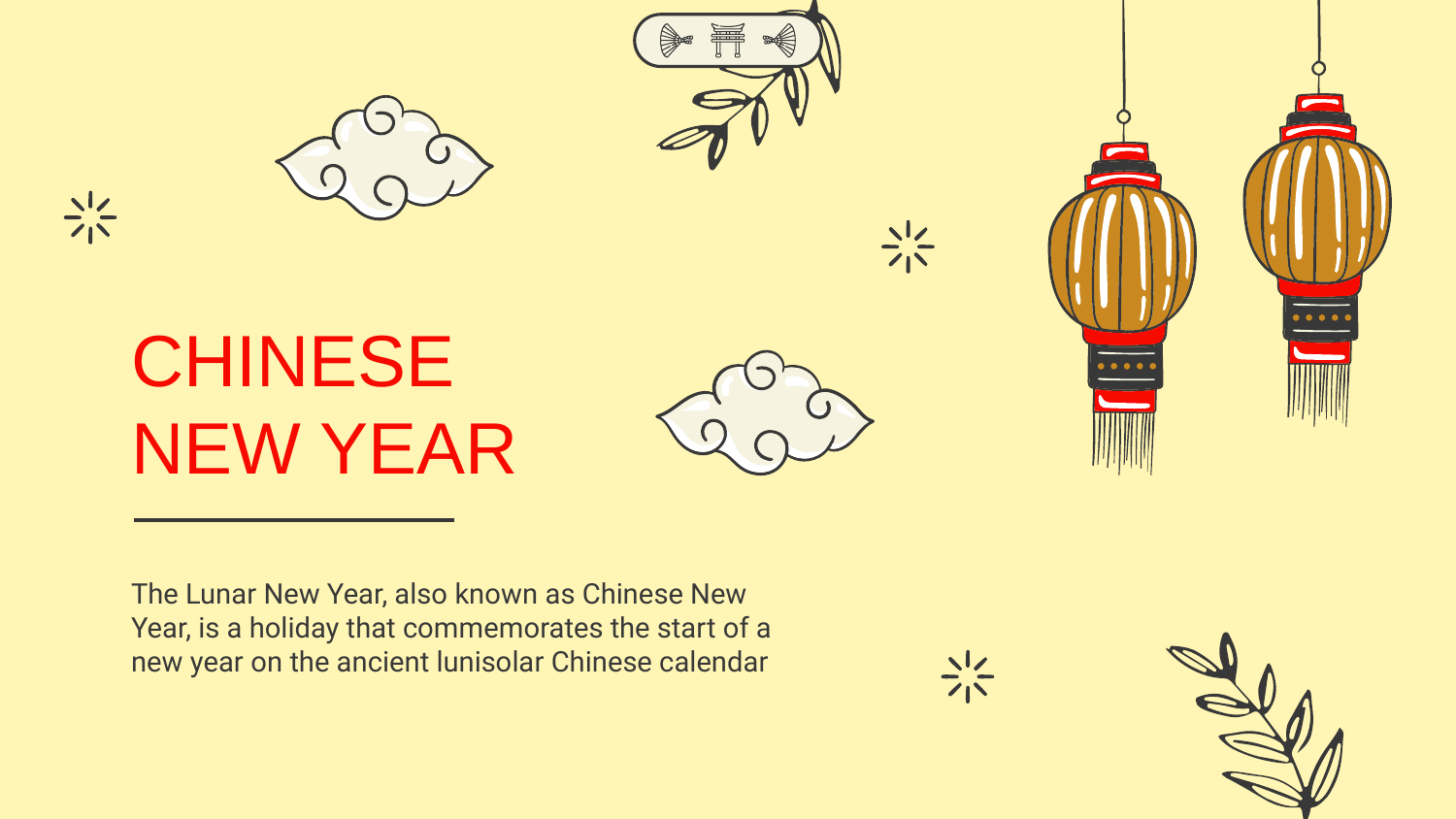

# CHINESE NEW YEAR
The Lunar New Year, also known as Chinese New Year, is a holiday that commemorates the start of a new year on the ancient lunisolar Chinese calendar